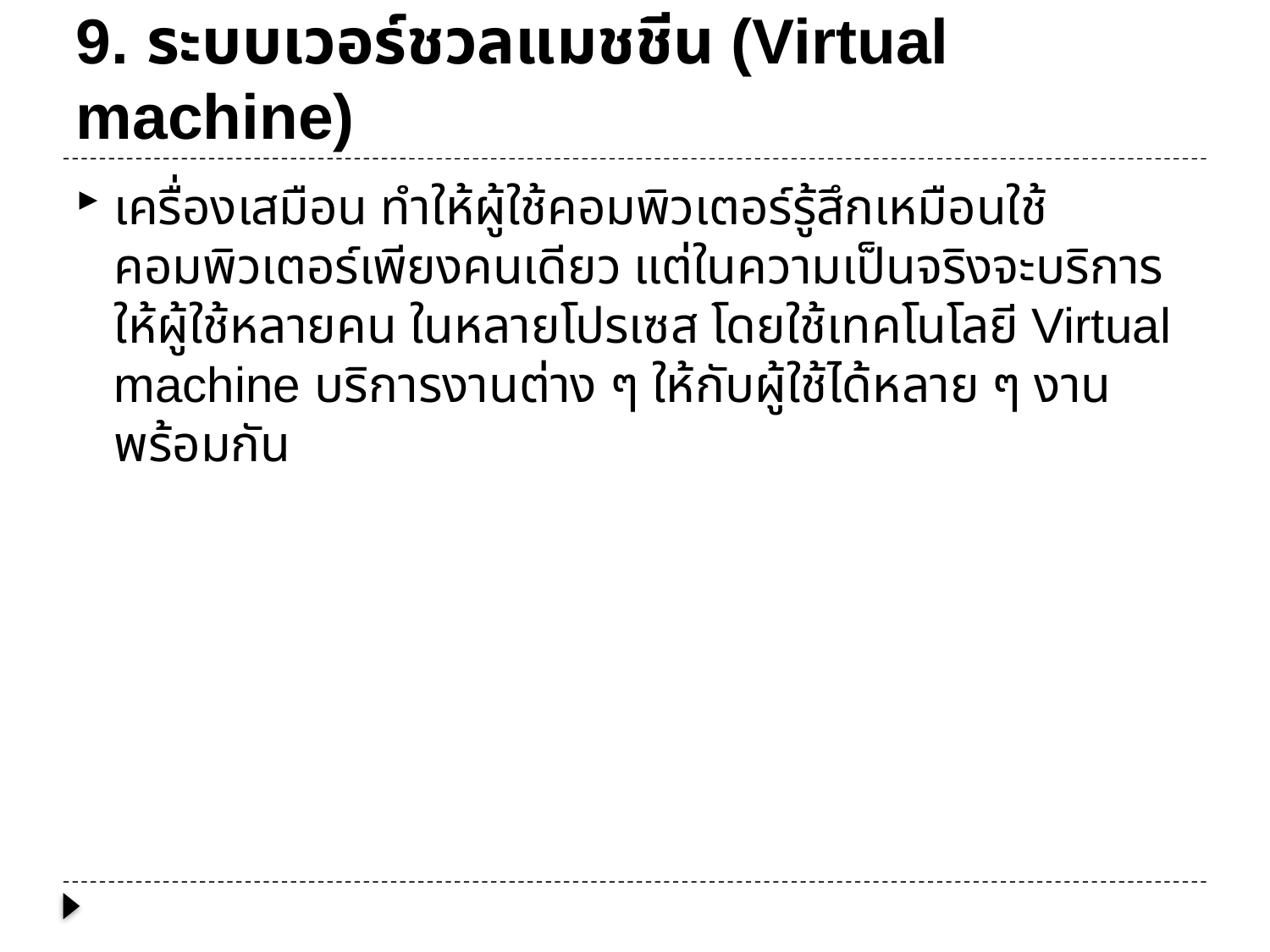

# 9. ระบบเวอร์ชวลแมชชีน (Virtual machine)
เครื่องเสมือน ทำให้ผู้ใช้คอมพิวเตอร์รู้สึกเหมือนใช้คอมพิวเตอร์เพียงคนเดียว แต่ในความเป็นจริงจะบริการให้ผู้ใช้หลายคน ในหลายโปรเซส โดยใช้เทคโนโลยี Virtual machine บริการงานต่าง ๆ ให้กับผู้ใช้ได้หลาย ๆ งานพร้อมกัน